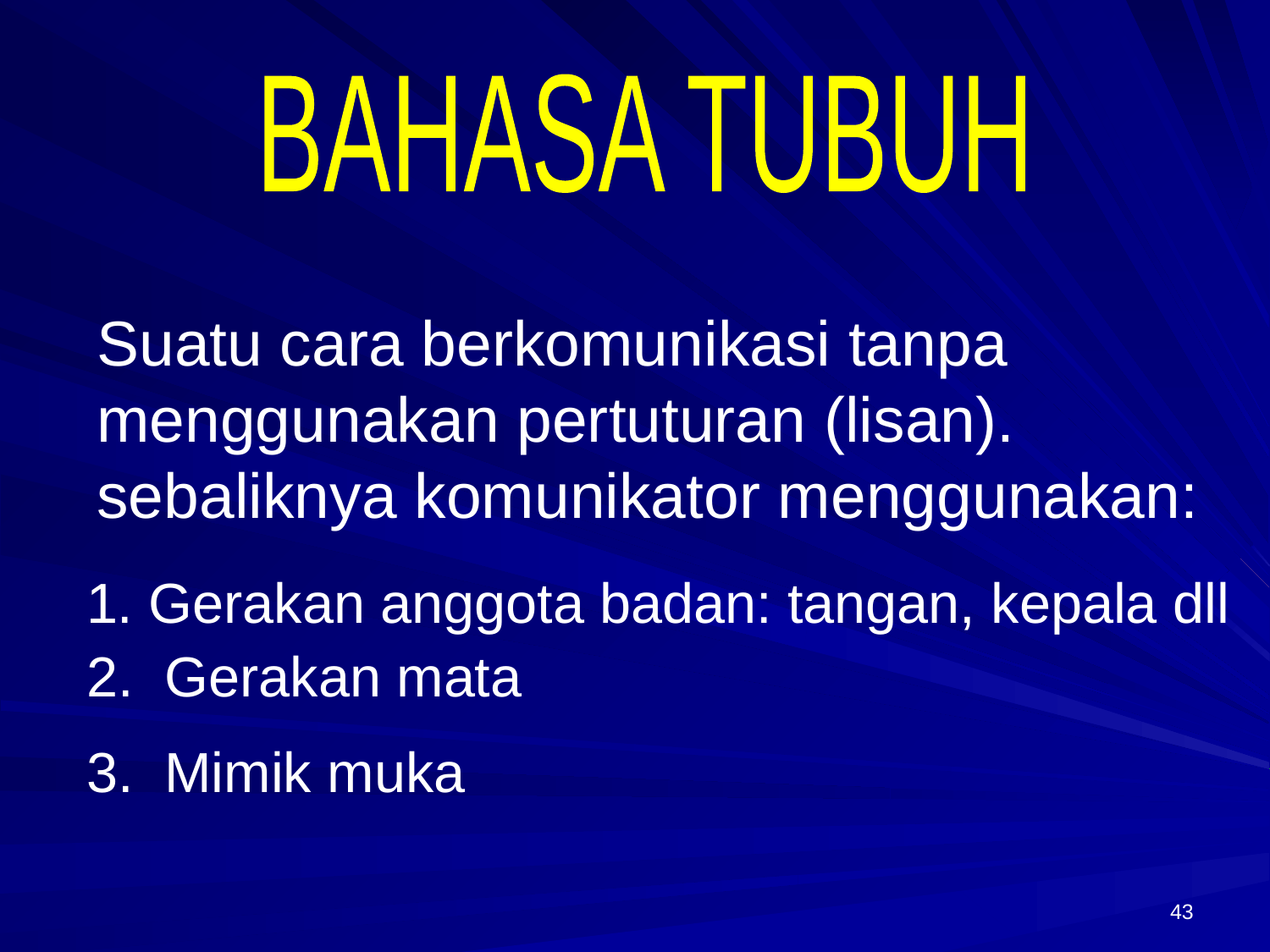

BAHASA TUBUH
Suatu cara berkomunikasi tanpa
menggunakan pertuturan (lisan).
sebaliknya komunikator menggunakan:

1. Gerakan anggota badan: tangan, kepala dll
2.  Gerakan mata
3.  Mimik muka
43